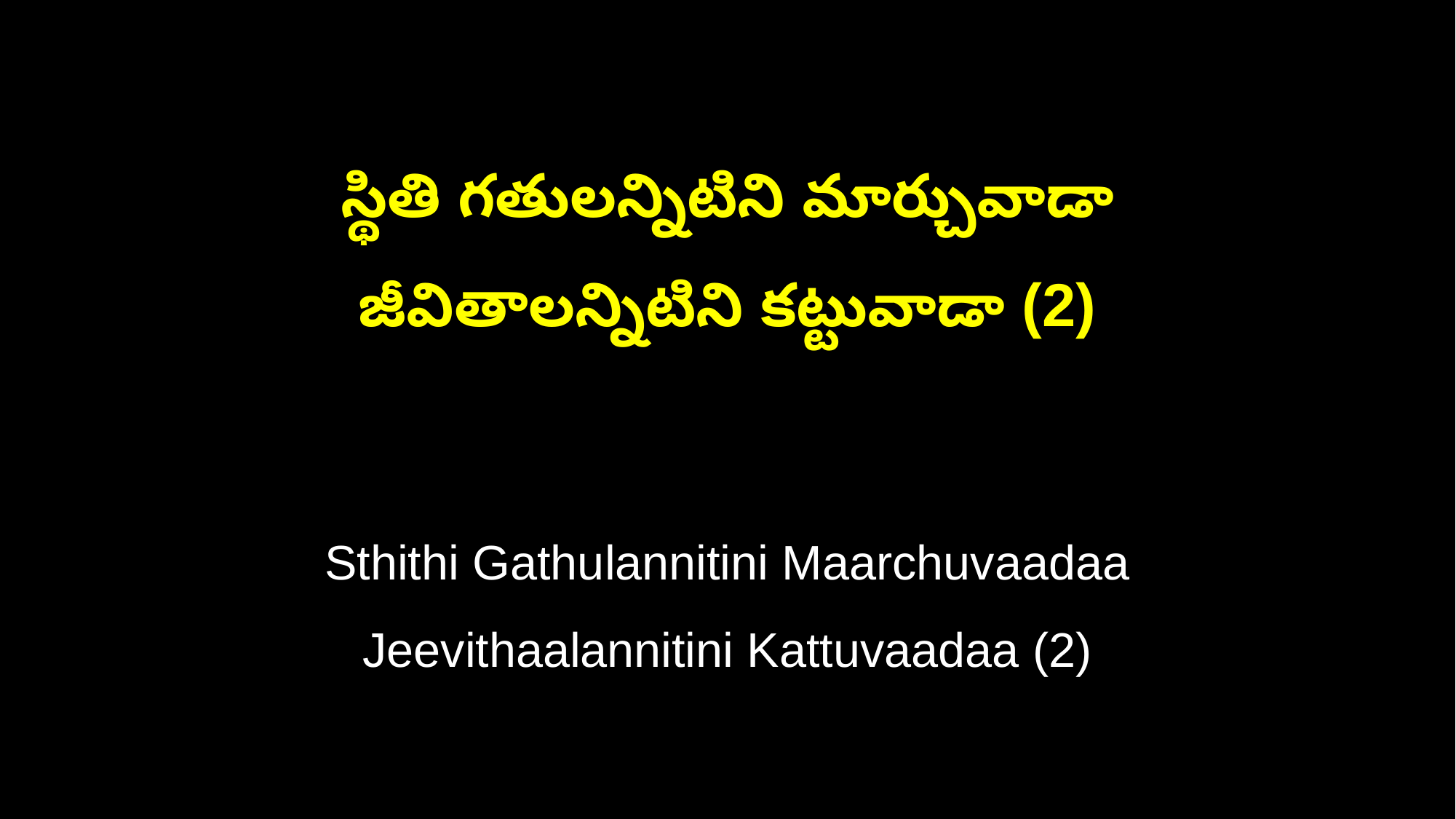

స్థితి గతులన్నిటిని మార్చువాడా
జీవితాలన్నిటిని కట్టువాడా (2)
Sthithi Gathulannitini Maarchuvaadaa
Jeevithaalannitini Kattuvaadaa (2)